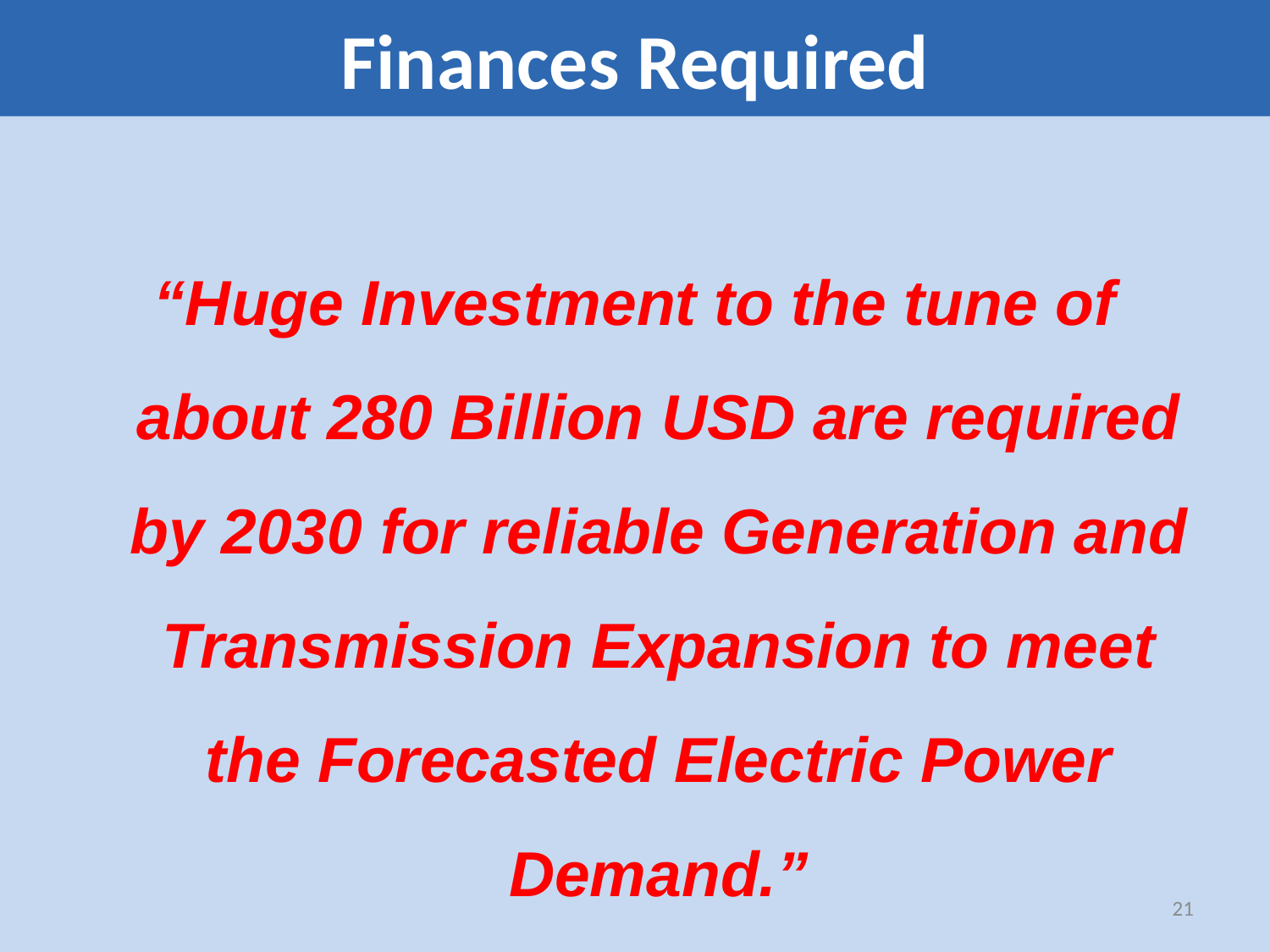

# Finances Required

“Huge Investment to the tune of about 280 Billion USD are required by 2030 for reliable Generation and Transmission Expansion to meet the Forecasted Electric Power Demand.”
21